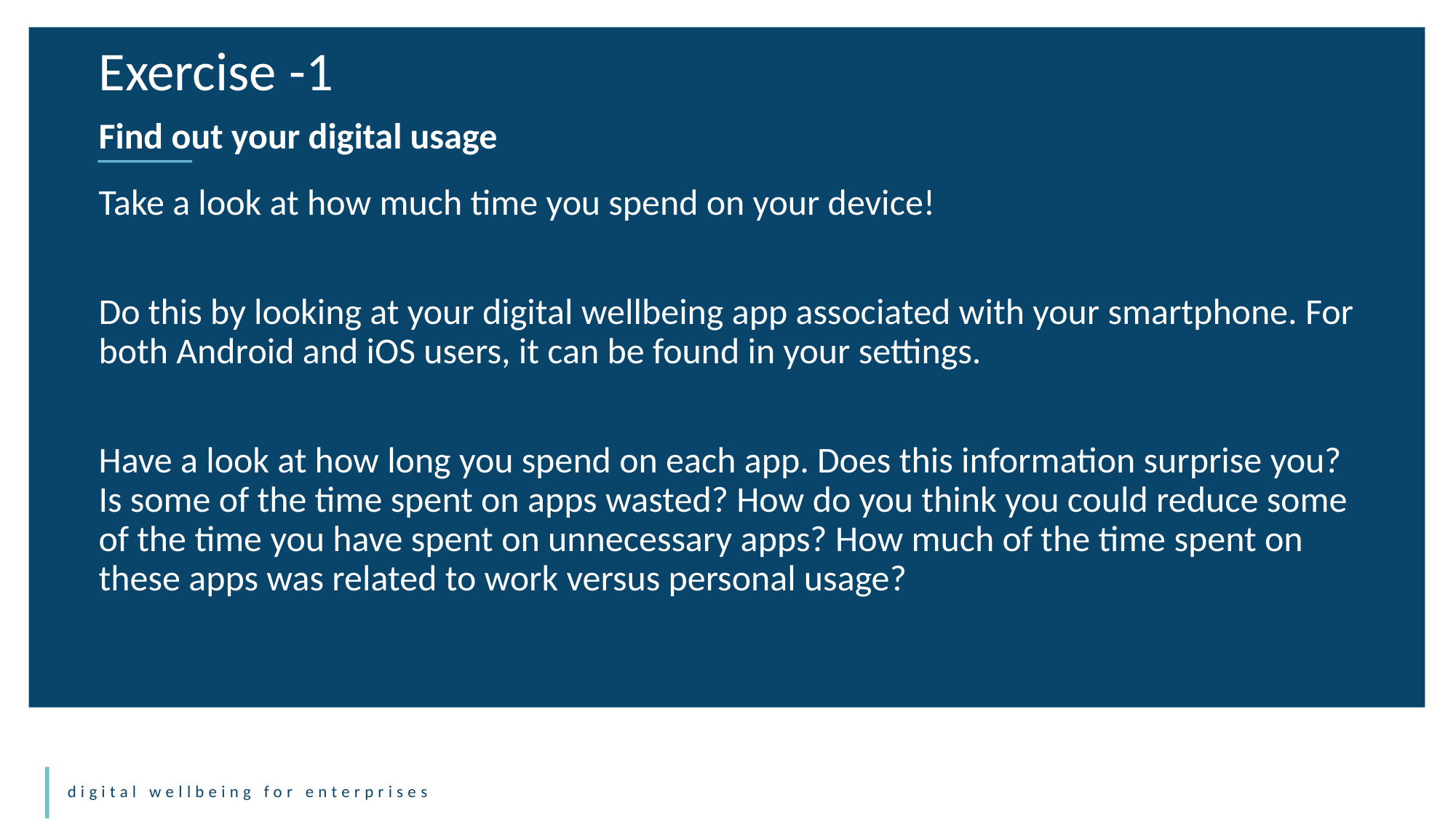

Exercise -1
Find out your digital usage

Take a look at how much time you spend on your device!

Do this by looking at your digital wellbeing app associated with your smartphone. For both Android and iOS users, it can be found in your settings.

Have a look at how long you spend on each app. Does this information surprise you? Is some of the time spent on apps wasted? How do you think you could reduce some of the time you have spent on unnecessary apps? How much of the time spent on these apps was related to work versus personal usage?